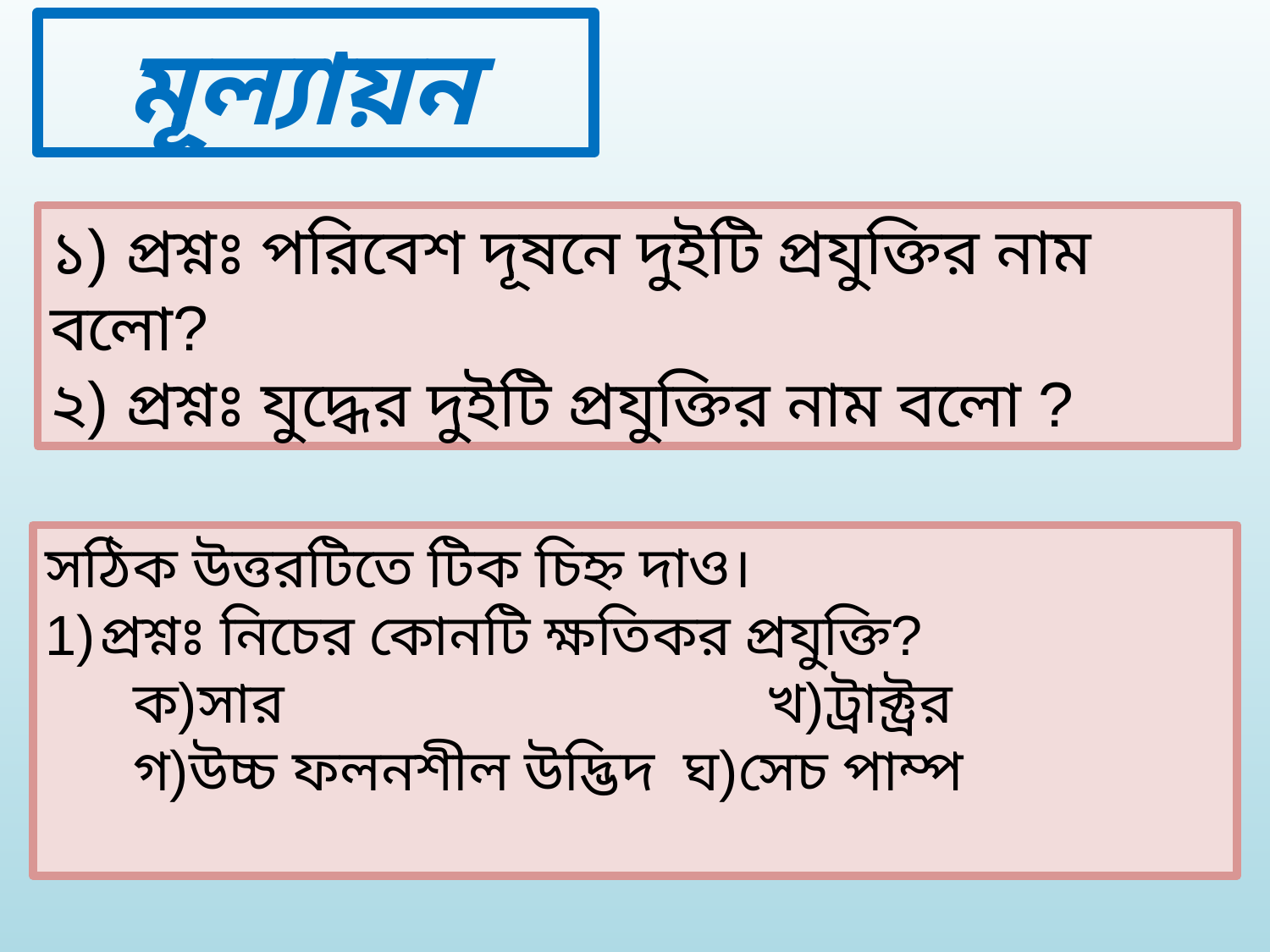

মূল্যায়ন
১) প্রশ্নঃ পরিবেশ দূষনে দুইটি প্রযুক্তির নাম বলো?
২) প্রশ্নঃ যুদ্ধের দুইটি প্রযুক্তির নাম বলো ?
সঠিক উত্তরটিতে টিক চিহ্ন দাও।
প্রশ্নঃ নিচের কোনটি ক্ষতিকর প্রযুক্তি?
      ক)সার                                 খ)ট্রাক্ট্রর
      গ)উচ্চ ফলনশীল উদ্ভিদ  ঘ)সেচ পাম্প